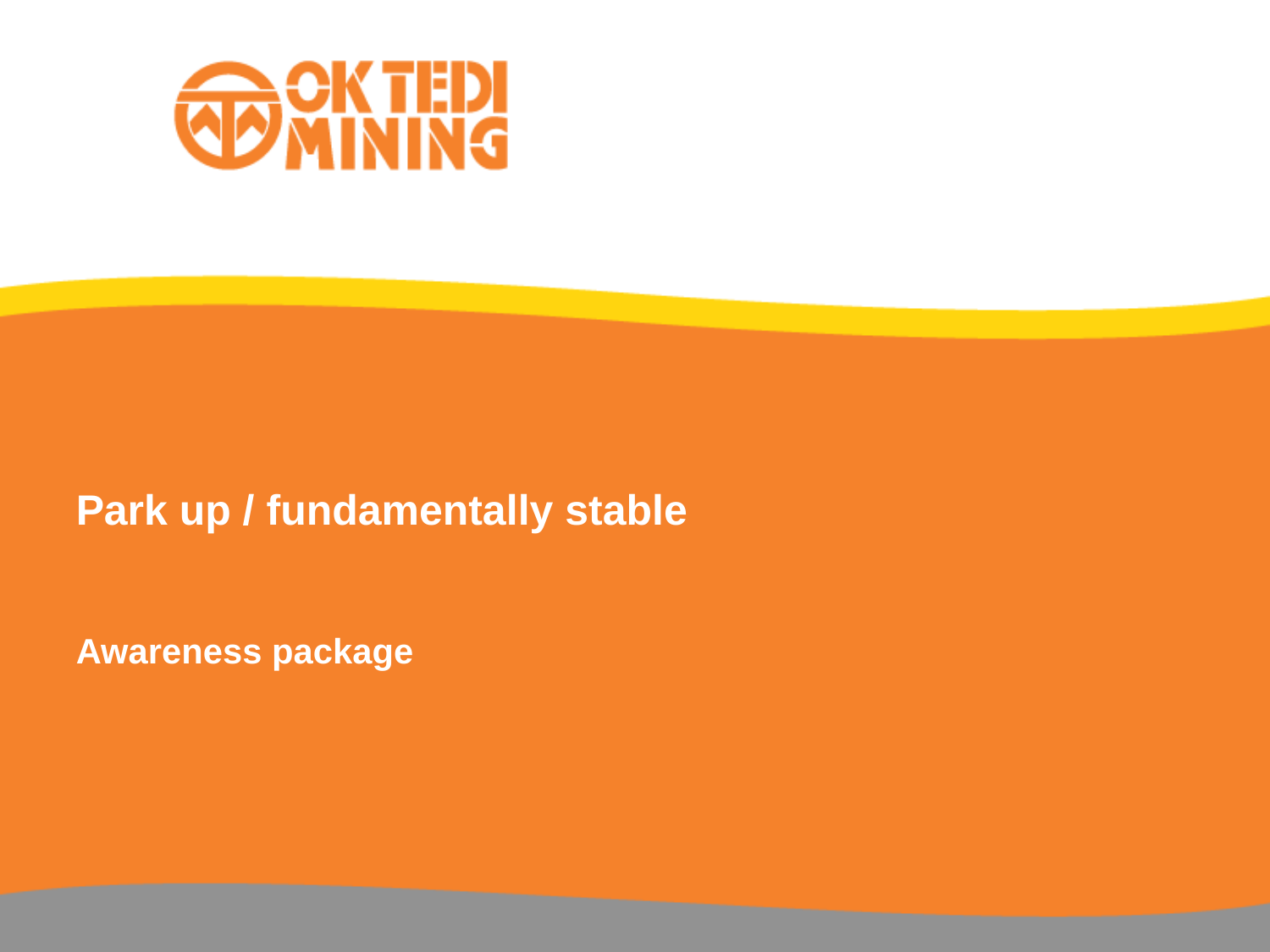

# Park up / fundamentally stable
Awareness package